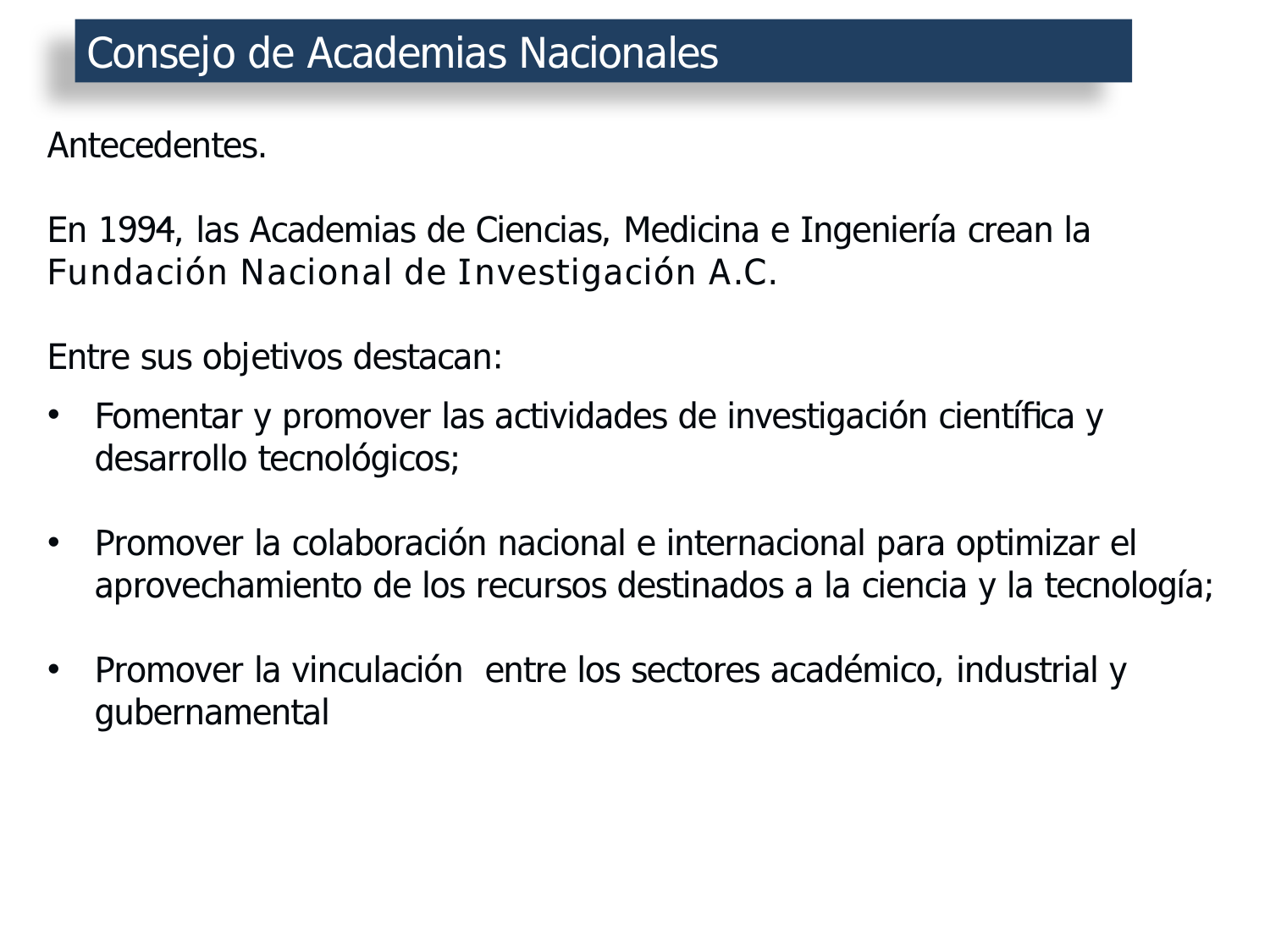

Consejo de Academias Nacionales
Antecedentes.

En 1994, las Academias de Ciencias, Medicina e Ingeniería crean la Fundación Nacional de Investigación A.C.

Entre sus objetivos destacan:

Fomentar y promover las actividades de investigación científica y desarrollo tecnológicos;

Promover la colaboración nacional e internacional para optimizar el aprovechamiento de los recursos destinados a la ciencia y la tecnología;

Promover la vinculación  entre los sectores académico, industrial y gubernamental

7